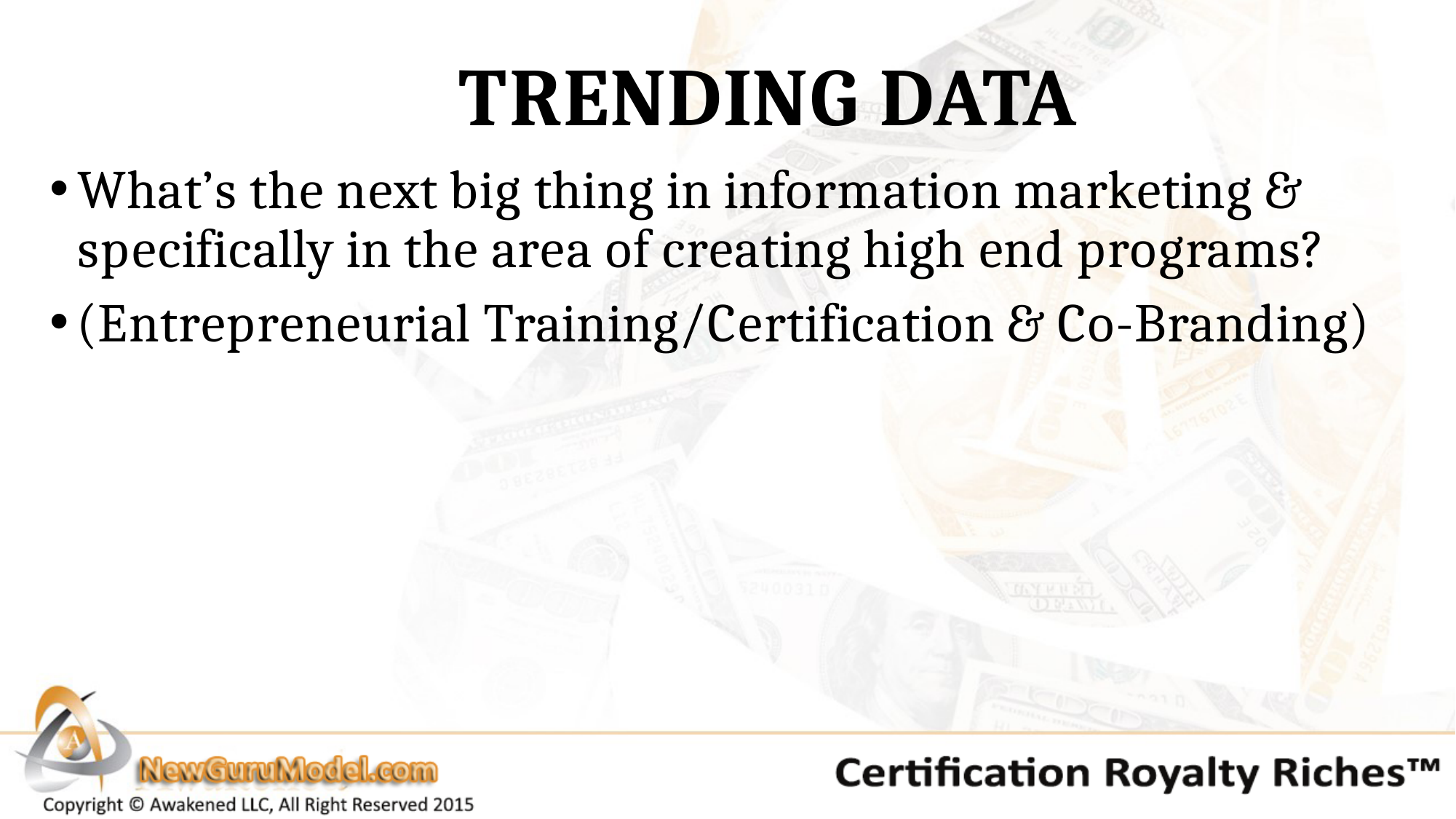

# TRENDING DATA
What’s the next big thing in information marketing & specifically in the area of creating high end programs?
(Entrepreneurial Training/Certification & Co-Branding)